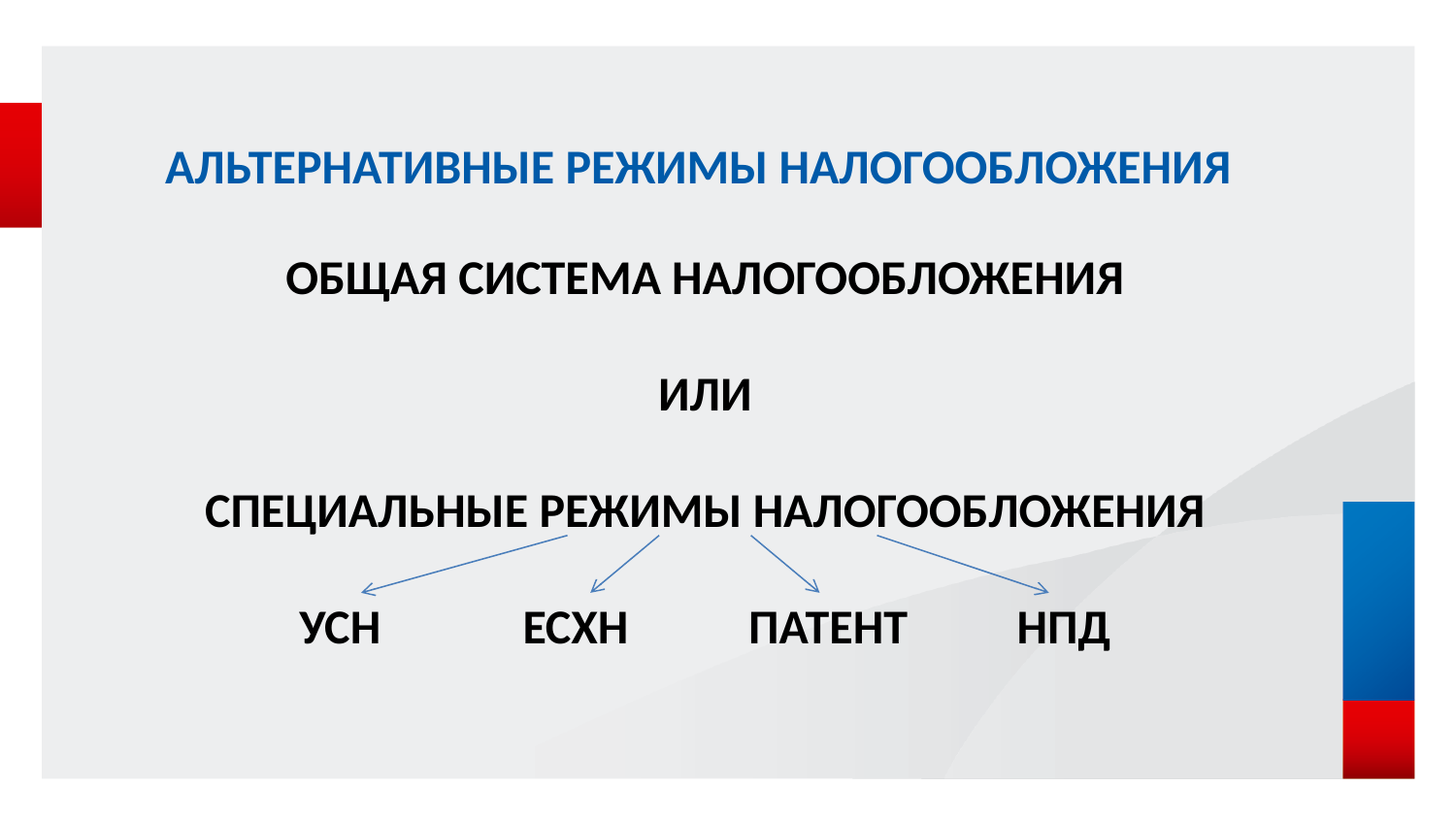

# АЛЬТЕРНАТИВНЫЕ РЕЖИМЫ НАЛОГООБЛОЖЕНИЯ
ОБЩАЯ СИСТЕМА НАЛОГООБЛОЖЕНИЯ

ИЛИ

СПЕЦИАЛЬНЫЕ РЕЖИМЫ НАЛОГООБЛОЖЕНИЯ

УСН             ЕСХН           ПАТЕНТ          НПД